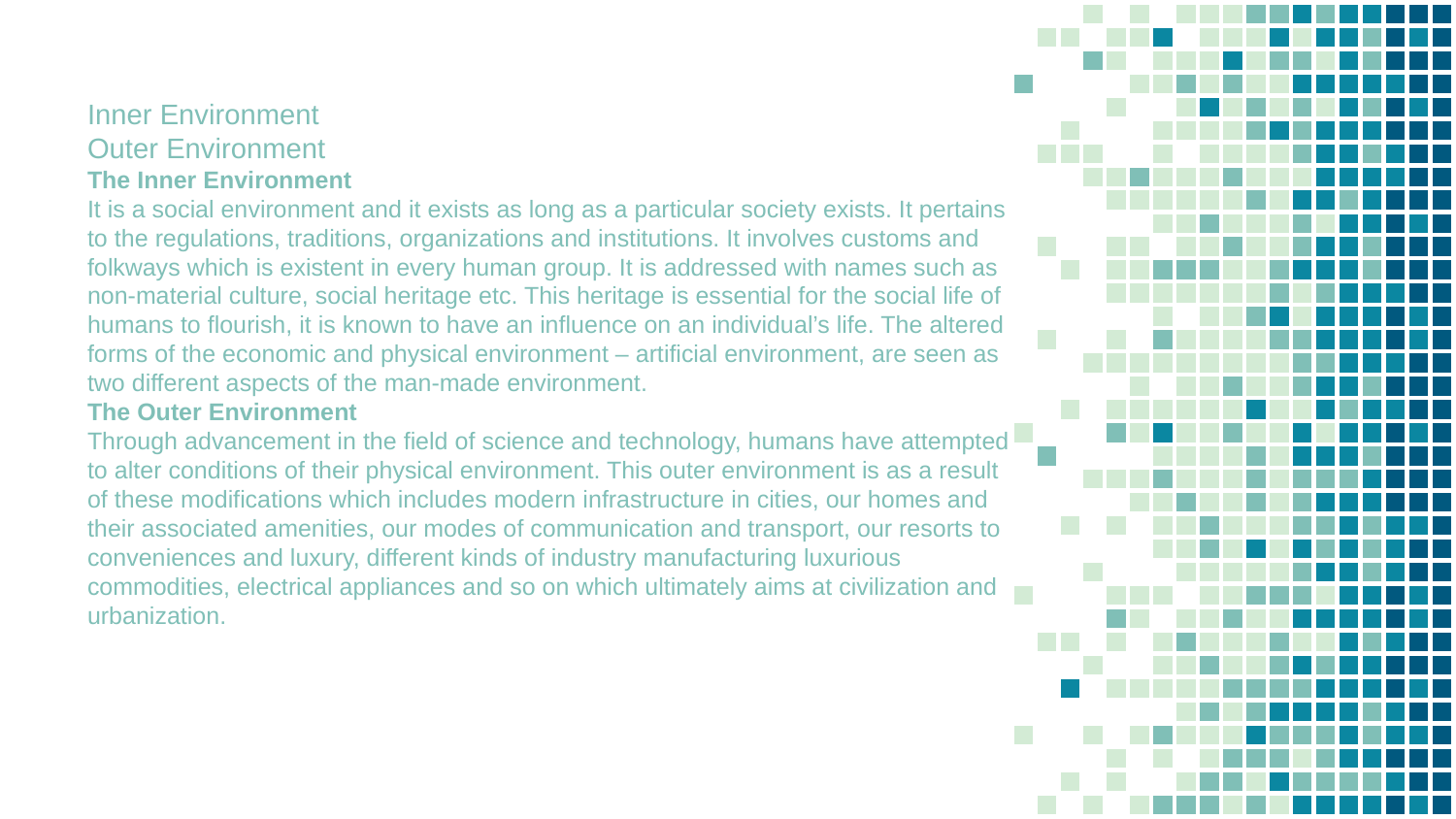

Inner Environment
Outer Environment
The Inner Environment
It is a social environment and it exists as long as a particular society exists. It pertains to the regulations, traditions, organizations and institutions. It involves customs and folkways which is existent in every human group. It is addressed with names such as non-material culture, social heritage etc. This heritage is essential for the social life of humans to flourish, it is known to have an influence on an individual’s life. The altered forms of the economic and physical environment – artificial environment, are seen as two different aspects of the man-made environment.
The Outer Environment
Through advancement in the field of science and technology, humans have attempted to alter conditions of their physical environment. This outer environment is as a result of these modifications which includes modern infrastructure in cities, our homes and their associated amenities, our modes of communication and transport, our resorts to conveniences and luxury, different kinds of industry manufacturing luxurious commodities, electrical appliances and so on which ultimately aims at civilization and urbanization.